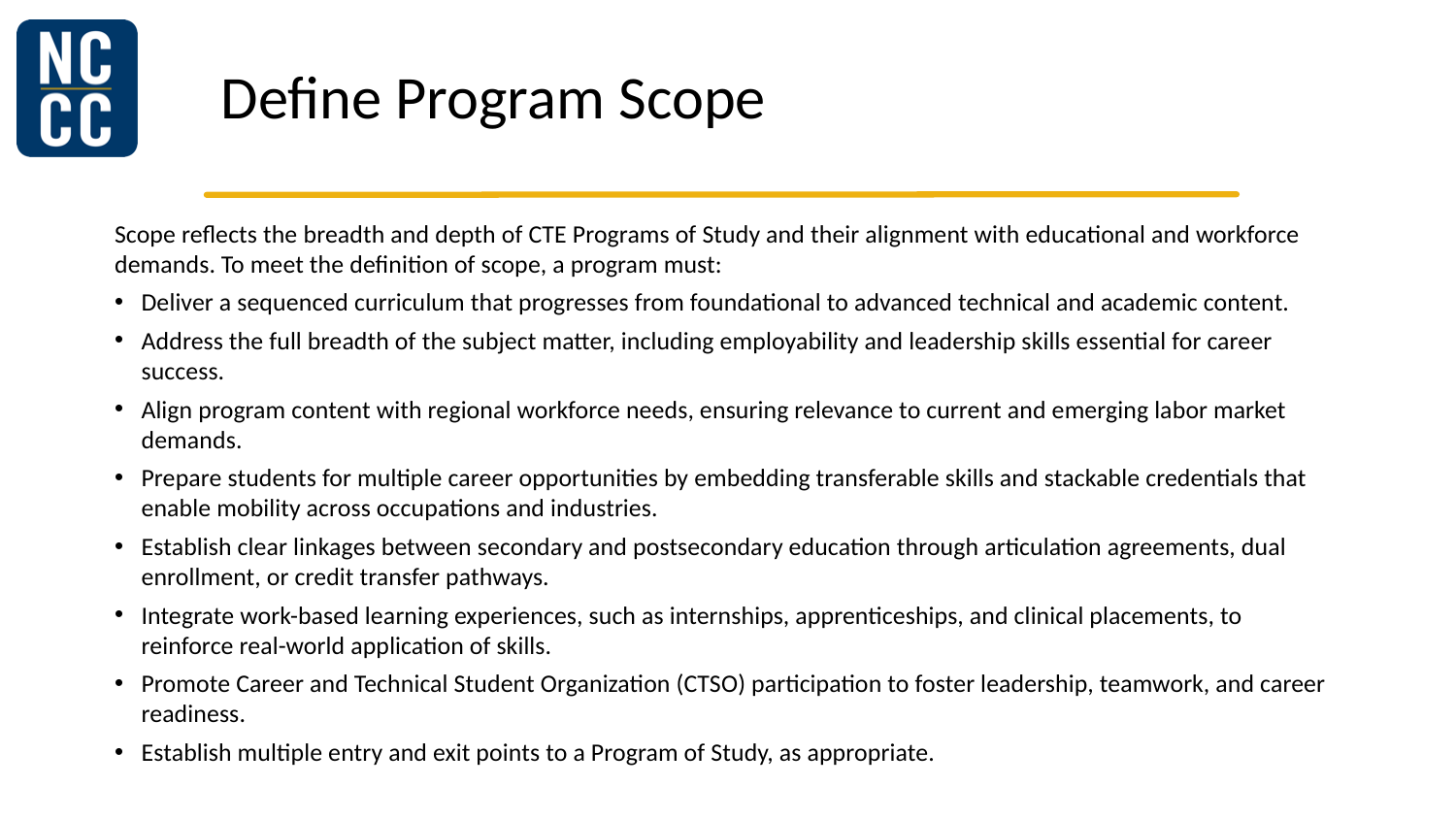

# Define Program Scope
Scope reflects the breadth and depth of CTE Programs of Study and their alignment with educational and workforce demands. To meet the definition of scope, a program must:
Deliver a sequenced curriculum that progresses from foundational to advanced technical and academic content.
Address the full breadth of the subject matter, including employability and leadership skills essential for career success.
Align program content with regional workforce needs, ensuring relevance to current and emerging labor market demands.
Prepare students for multiple career opportunities by embedding transferable skills and stackable credentials that enable mobility across occupations and industries.
Establish clear linkages between secondary and postsecondary education through articulation agreements, dual enrollment, or credit transfer pathways.
Integrate work-based learning experiences, such as internships, apprenticeships, and clinical placements, to reinforce real-world application of skills.
Promote Career and Technical Student Organization (CTSO) participation to foster leadership, teamwork, and career readiness.
Establish multiple entry and exit points to a Program of Study, as appropriate.